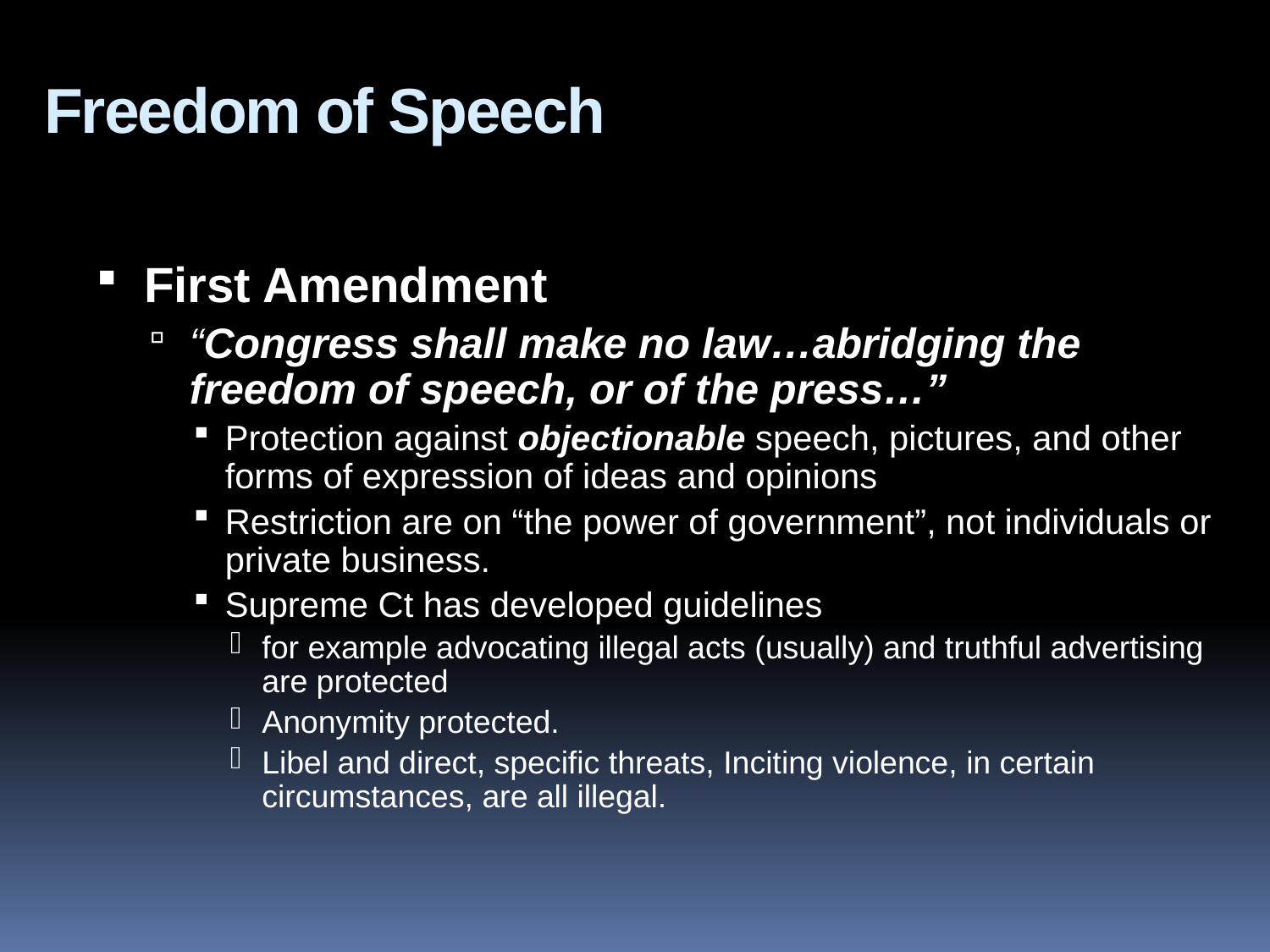

Freedom of Speech
First Amendment
“Congress shall make no law…abridging the freedom of speech, or of the press…”
Protection against objectionable speech, pictures, and other forms of expression of ideas and opinions
Restriction are on “the power of government”, not individuals or private business.
Supreme Ct has developed guidelines
for example advocating illegal acts (usually) and truthful advertising are protected
Anonymity protected.
Libel and direct, specific threats, Inciting violence, in certain circumstances, are all illegal.